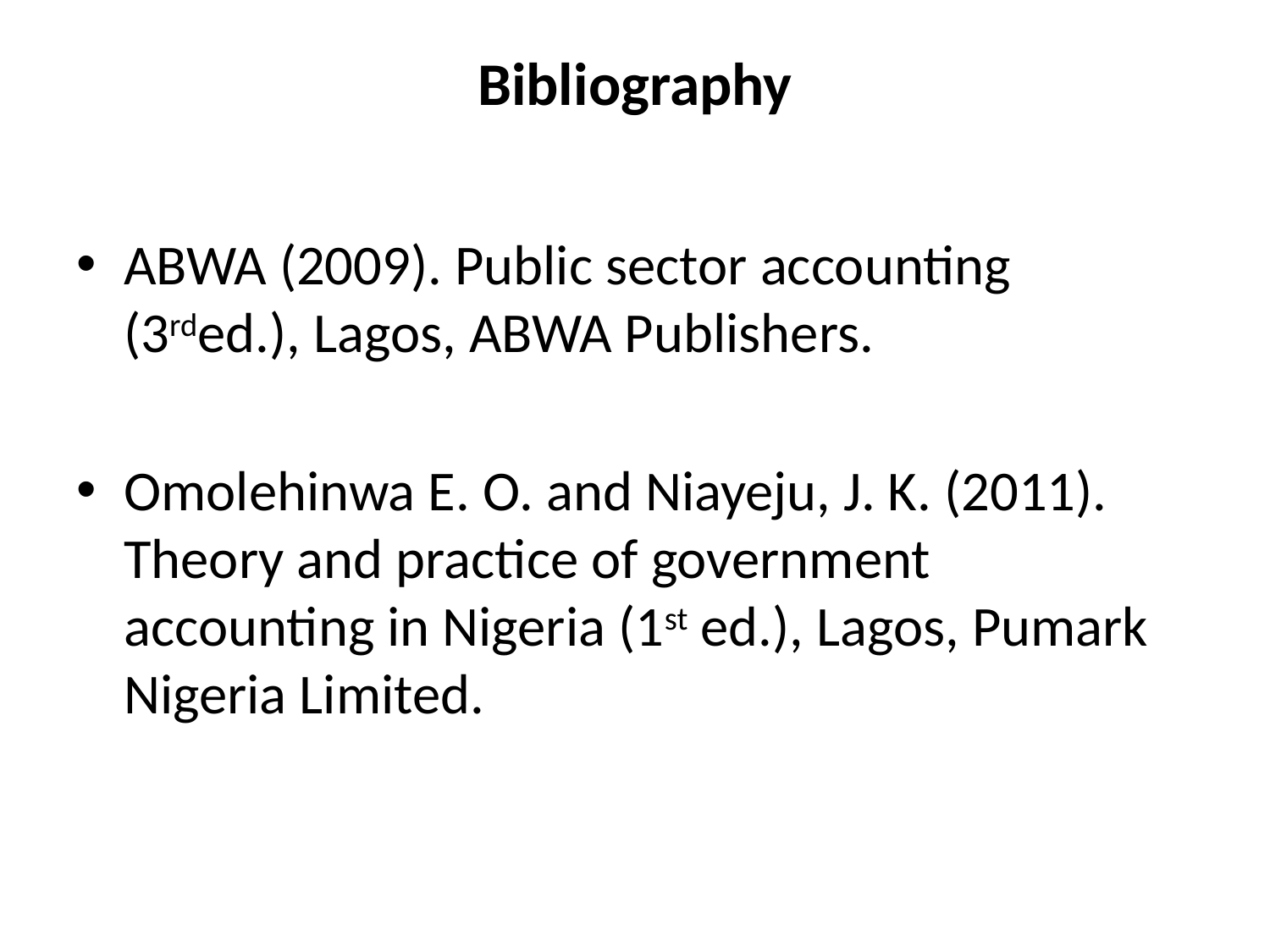

# Bibliography
ABWA (2009). Public sector accounting (3rded.), Lagos, ABWA Publishers.

Omolehinwa E. O. and Niayeju, J. K. (2011). Theory and practice of government accounting in Nigeria (1st ed.), Lagos, Pumark Nigeria Limited.